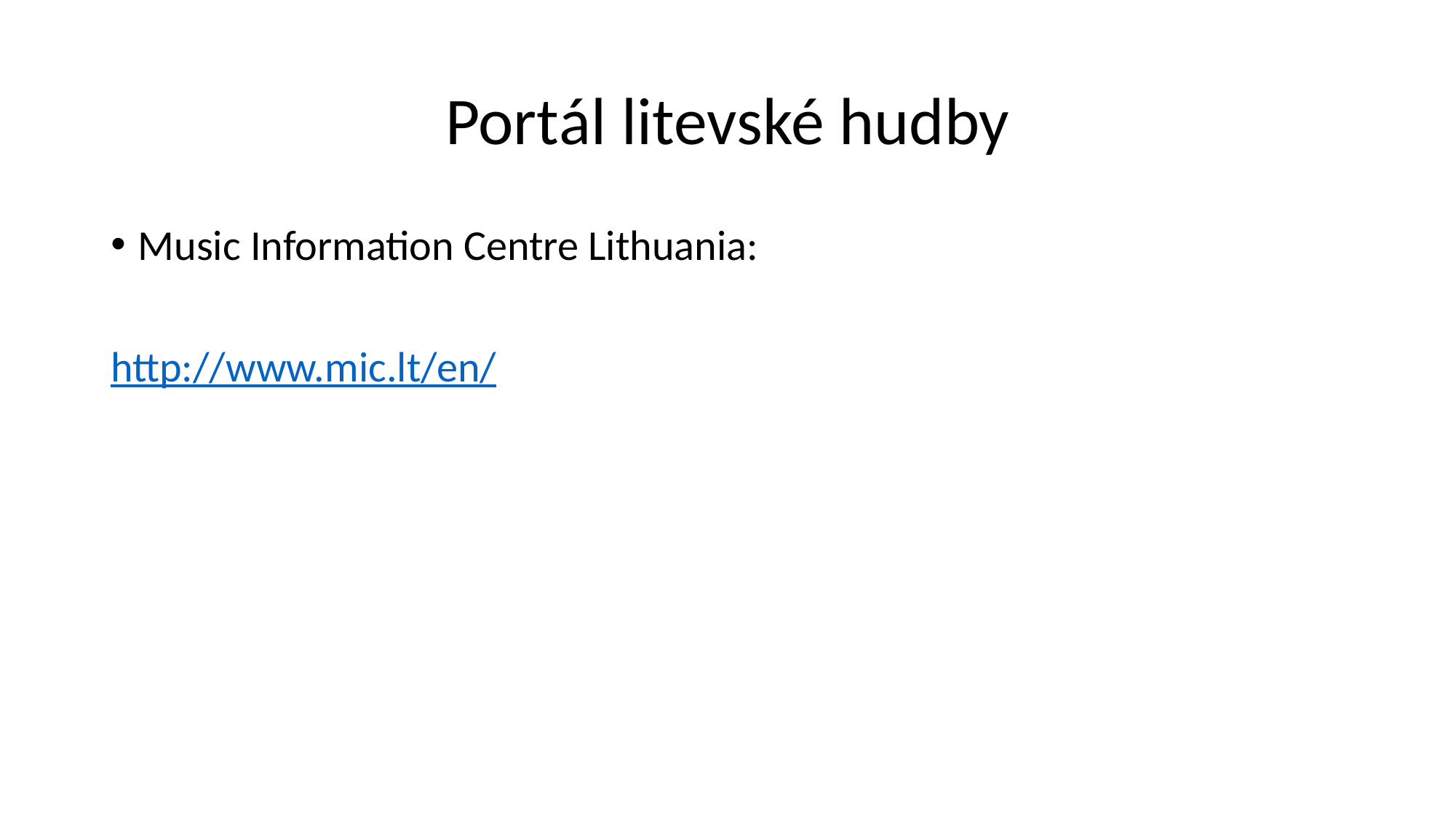

# Portál litevské hudby
Music Information Centre Lithuania:

http://www.mic.lt/en/